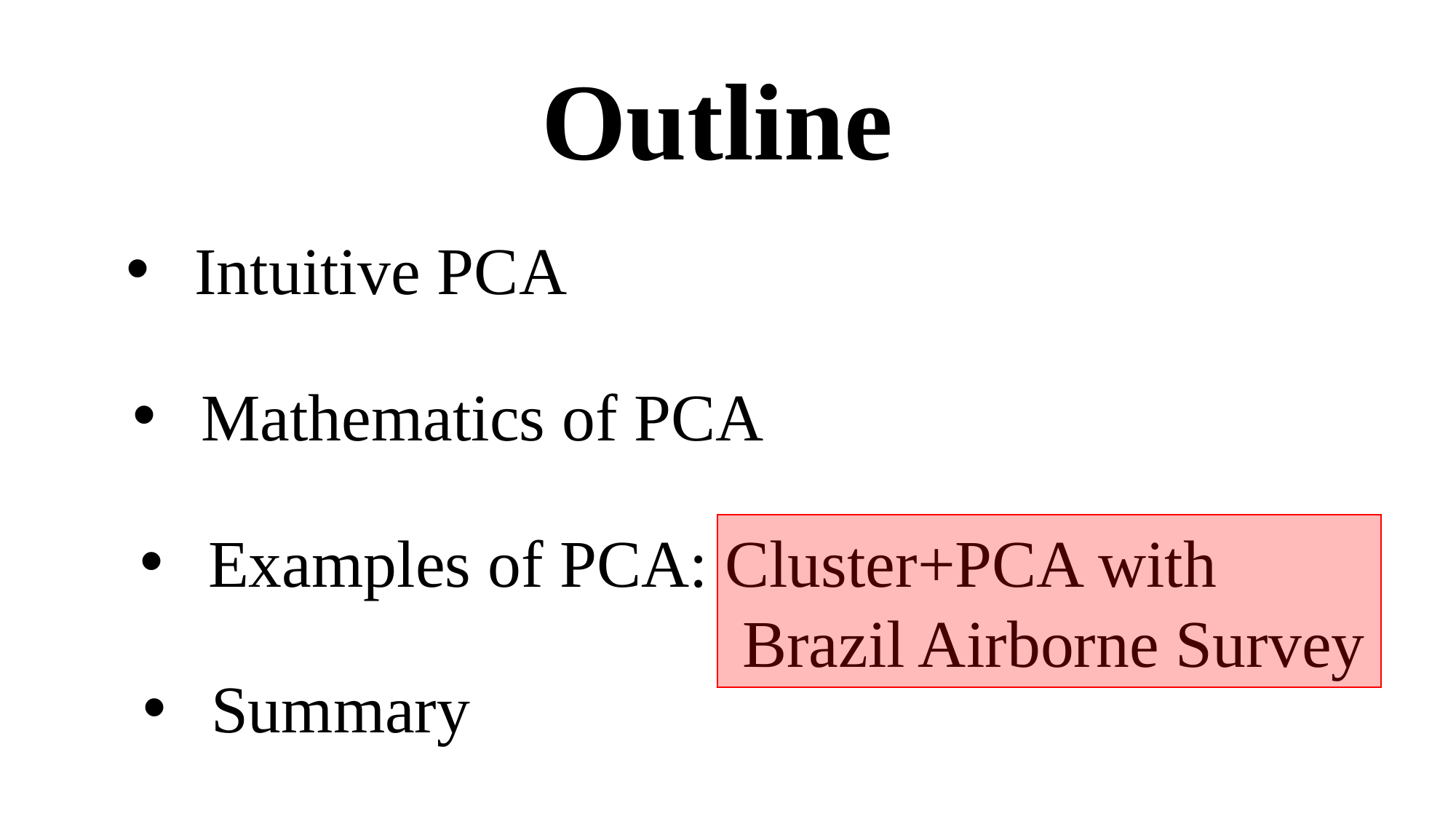

Outline
Intuitive PCA
Mathematics of PCA
Examples of PCA: Cluster+PCA with
                                    Brazil Airborne Survey

Summary